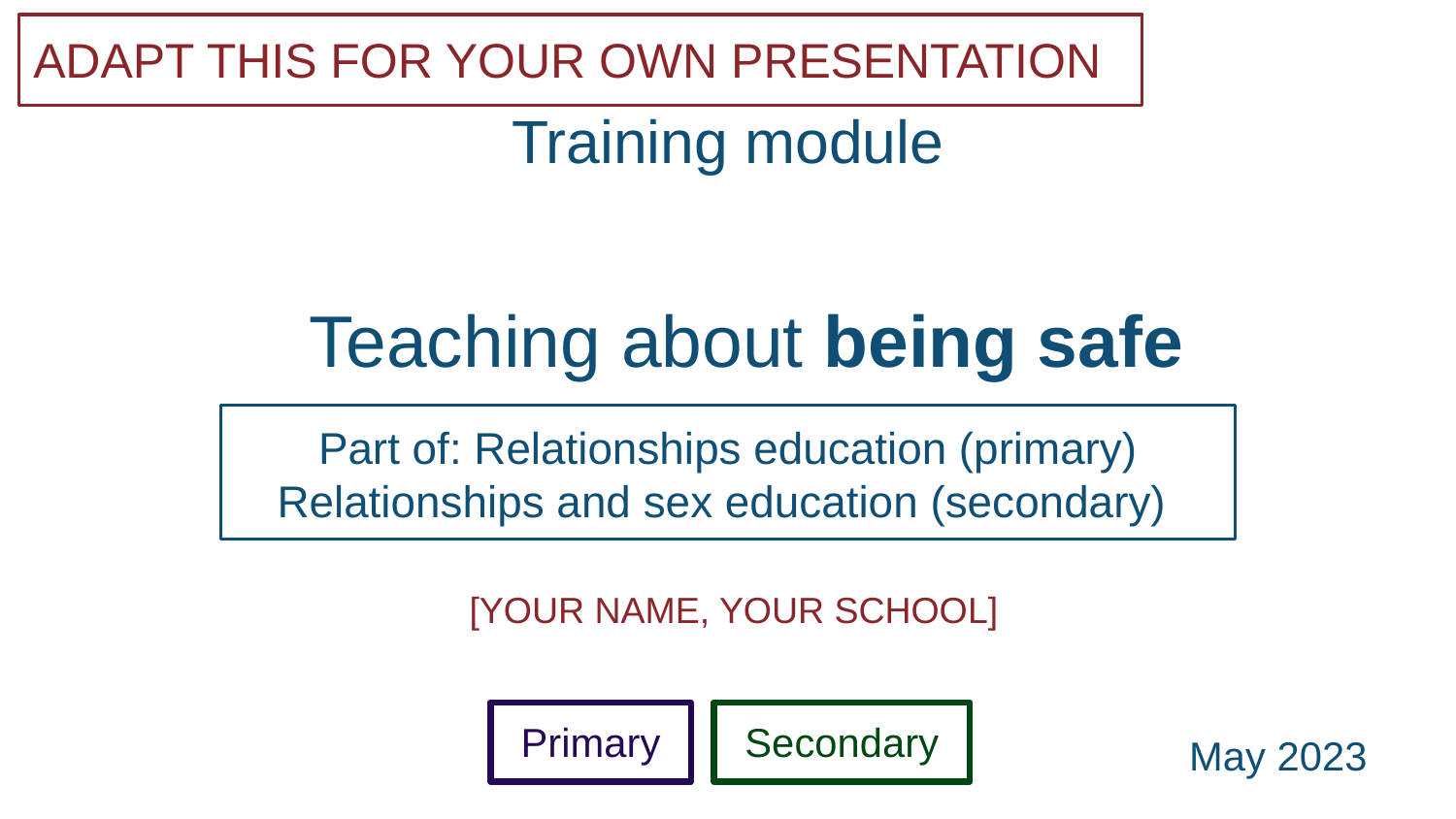

ADAPT THIS FOR YOUR OWN PRESENTATION
Training module
# Teaching about being safe
Part of: Relationships education (primary)
Relationships and sex education (secondary)
[YOUR NAME, YOUR SCHOOL]
Primary
Secondary
May 2023